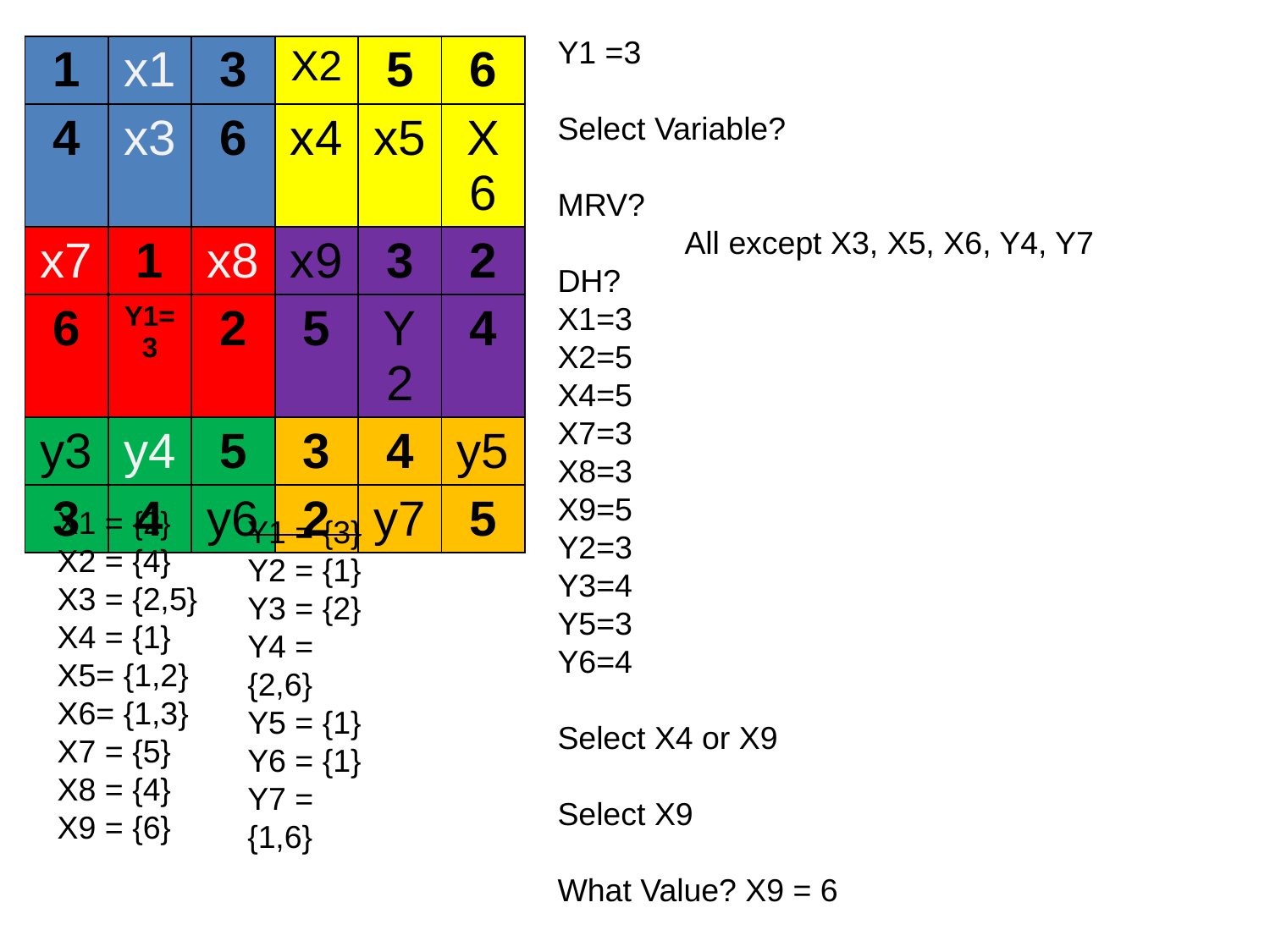

Y1 =3

Select Variable?

MRV?
	All except X3, X5, X6, Y4, Y7
DH?
X1=3
X2=5
X4=5
X7=3
X8=3
X9=5
Y2=3
Y3=4
Y5=3
Y6=4

Select X4 or X9

Select X9

What Value? X9 = 6
| 1 | x1 | 3 | X2 | 5 | 6 |
| --- | --- | --- | --- | --- | --- |
| 4 | x3 | 6 | x4 | x5 | X6 |
| x7 | 1 | x8 | x9 | 3 | 2 |
| 6 | Y1=3 | 2 | 5 | Y2 | 4 |
| y3 | y4 | 5 | 3 | 4 | y5 |
| 3 | 4 | y6 | 2 | y7 | 5 |
X1 = {2}
X2 = {4}
X3 = {2,5}
X4 = {1}
X5= {1,2}
X6= {1,3}
X7 = {5}
X8 = {4}
X9 = {6}
Y1 = {3}
Y2 = {1}
Y3 = {2}
Y4 = {2,6}
Y5 = {1}
Y6 = {1}
Y7 = {1,6}